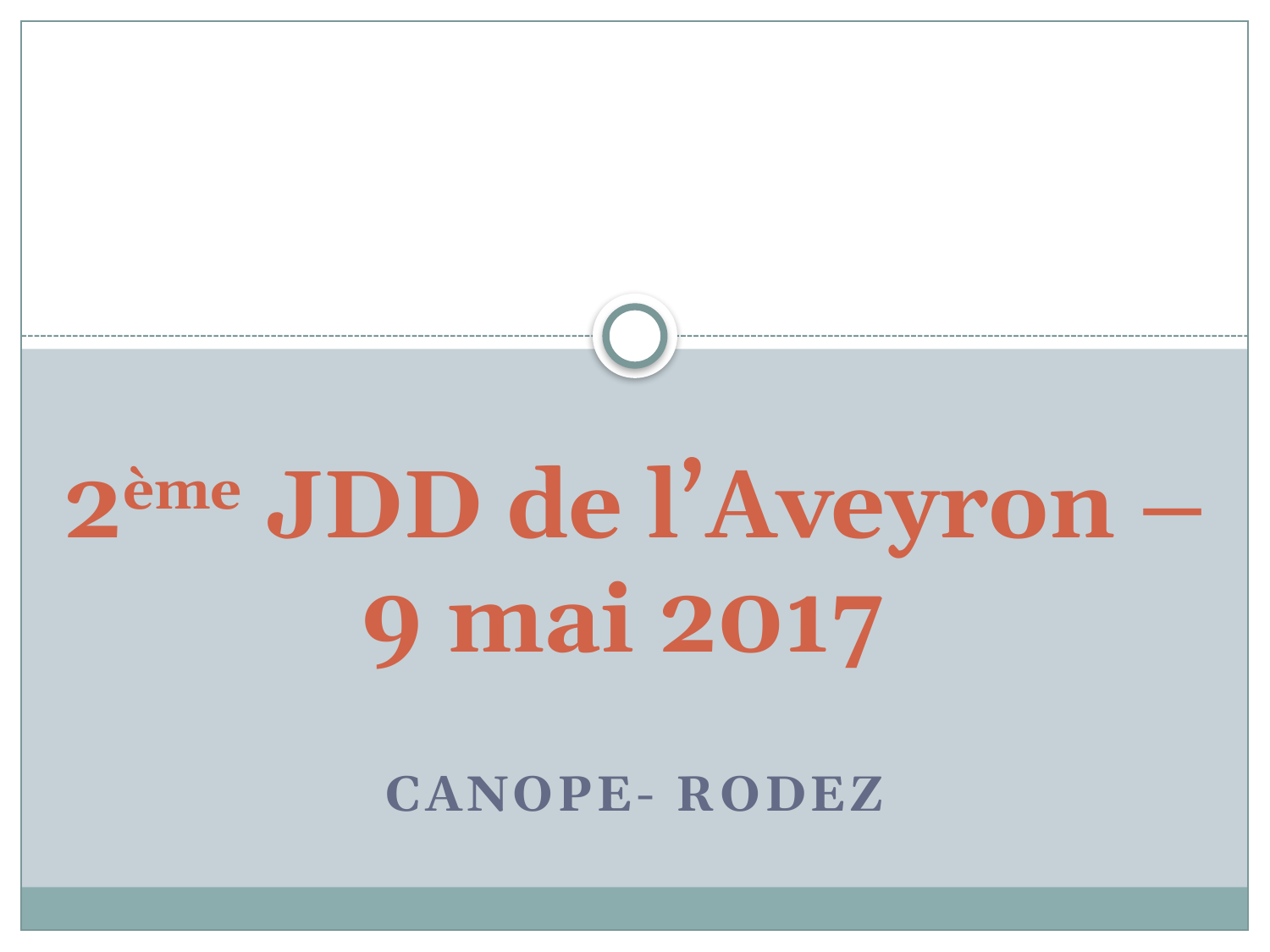

# 2ème JDD de l’Aveyron – 9 mai 2017
CANOPE- Rodez